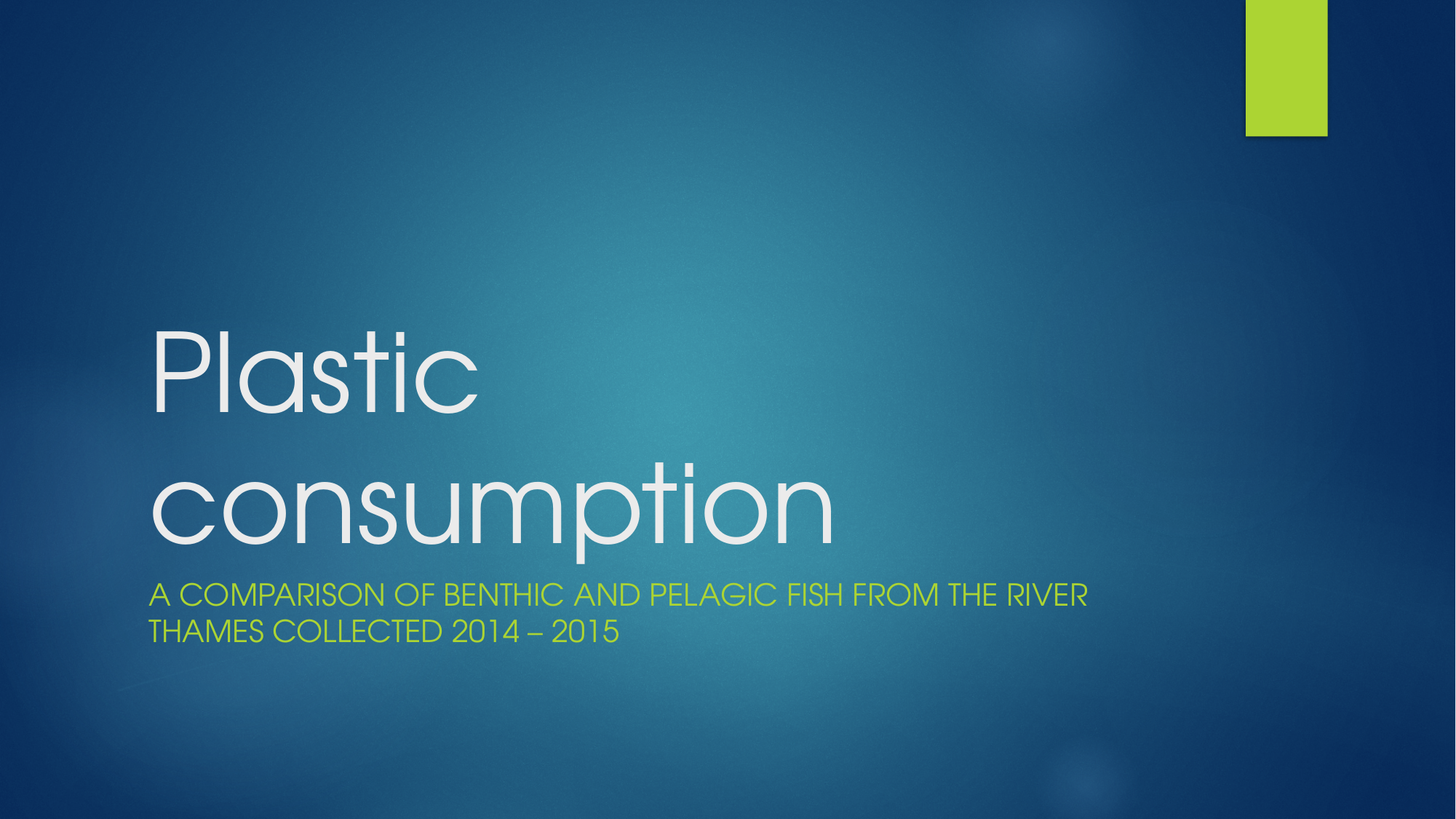

# Plastic consumption
A comparison of benthic and pelagic fish from the River Thames collected 2014 – 2015